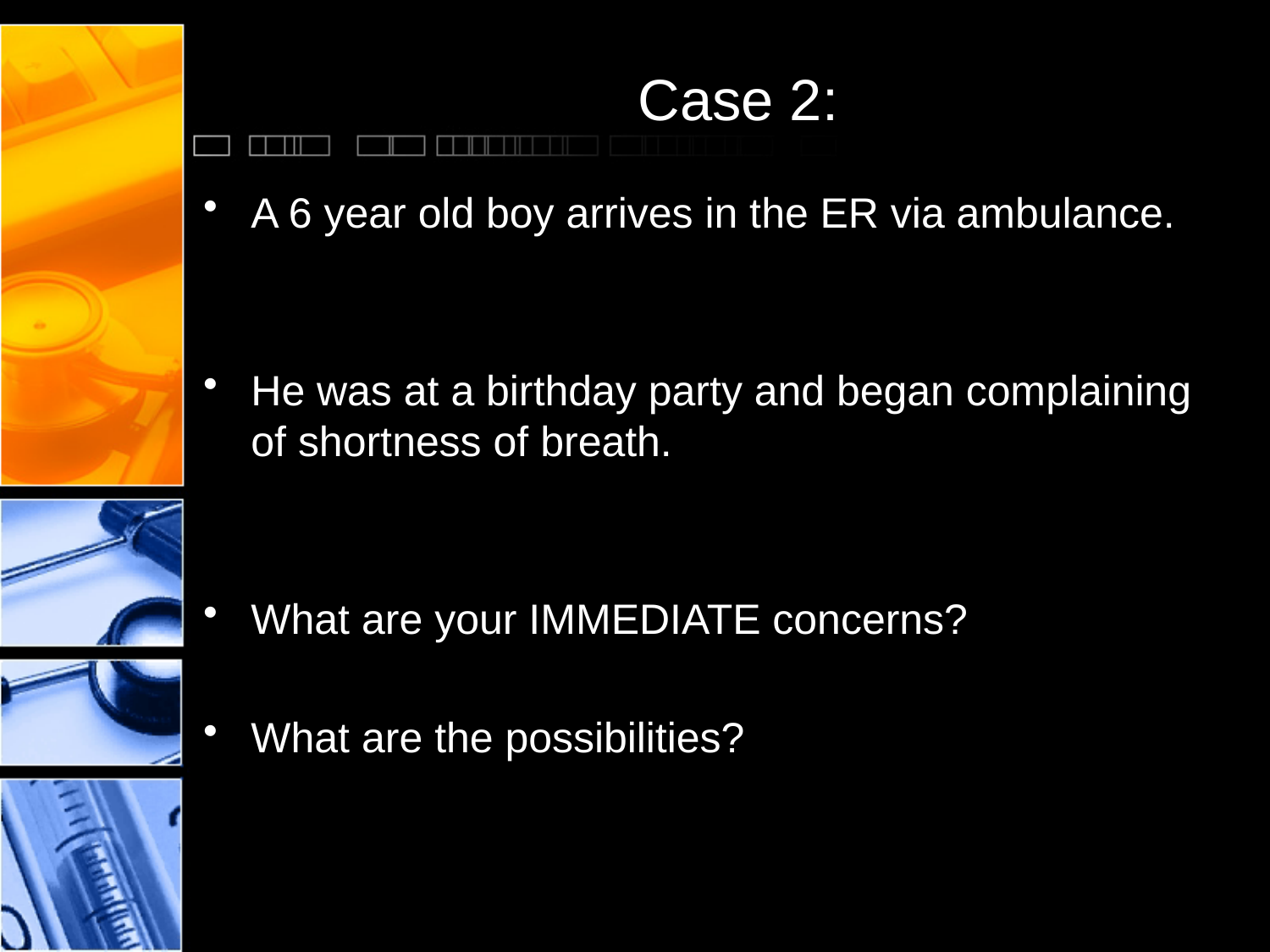

# Case 2:
A 6 year old boy arrives in the ER via ambulance.

He was at a birthday party and began complaining of shortness of breath.

What are your IMMEDIATE concerns?

What are the possibilities?